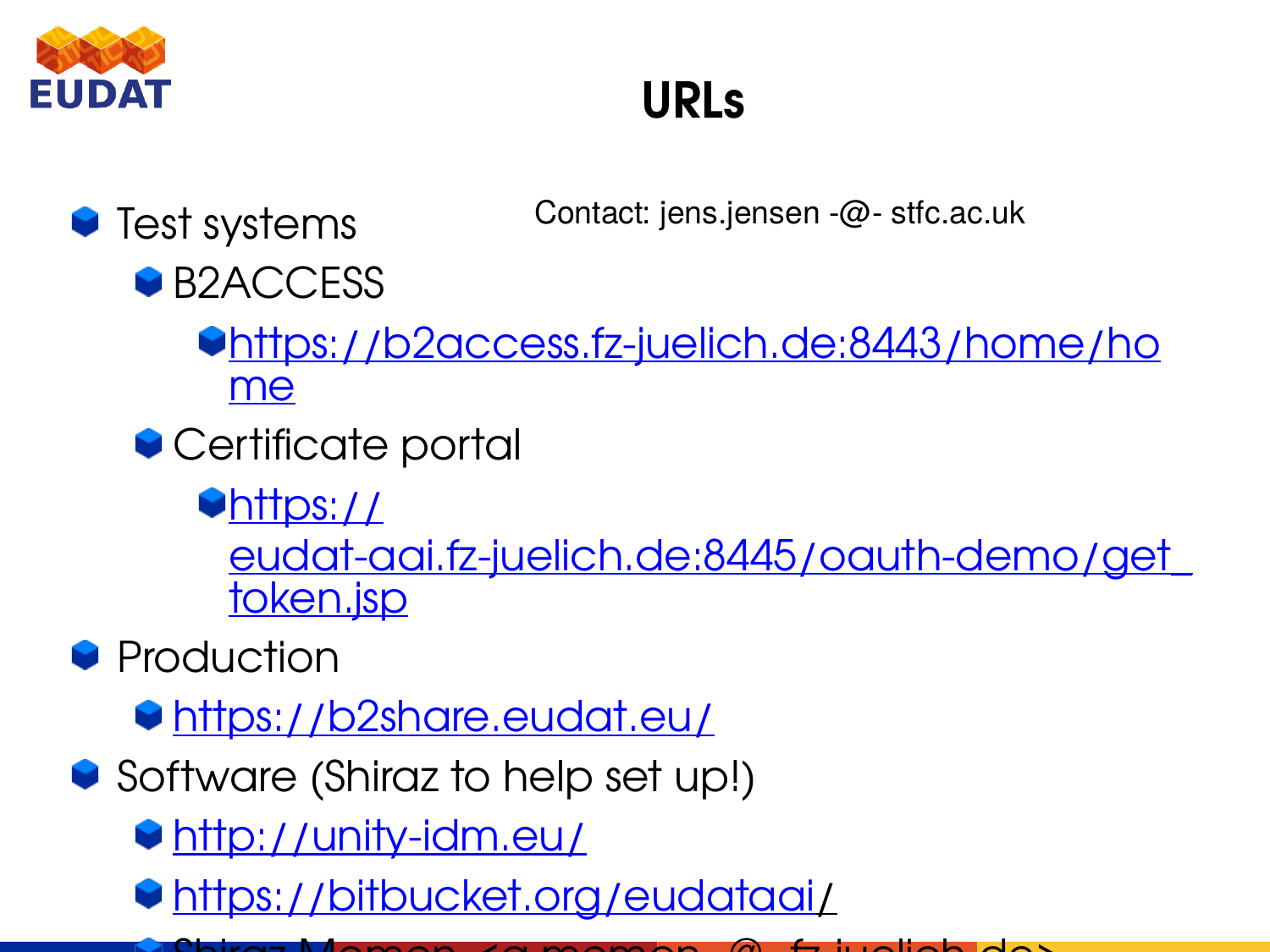

# URLs
Contact: jens.jensen -@- stfc.ac.uk
Test systems
B2ACCESS
https://b2access.fz-juelich.de:8443/home/home
Certificate portal
https://eudat-aai.fz-juelich.de:8445/oauth-demo/get_token.jsp
Production
https://b2share.eudat.eu/
Software (Shiraz to help set up!)
http://unity-idm.eu/
https://bitbucket.org/eudataai/
Shiraz Memon <a.memon -@- fz-juelich.de>